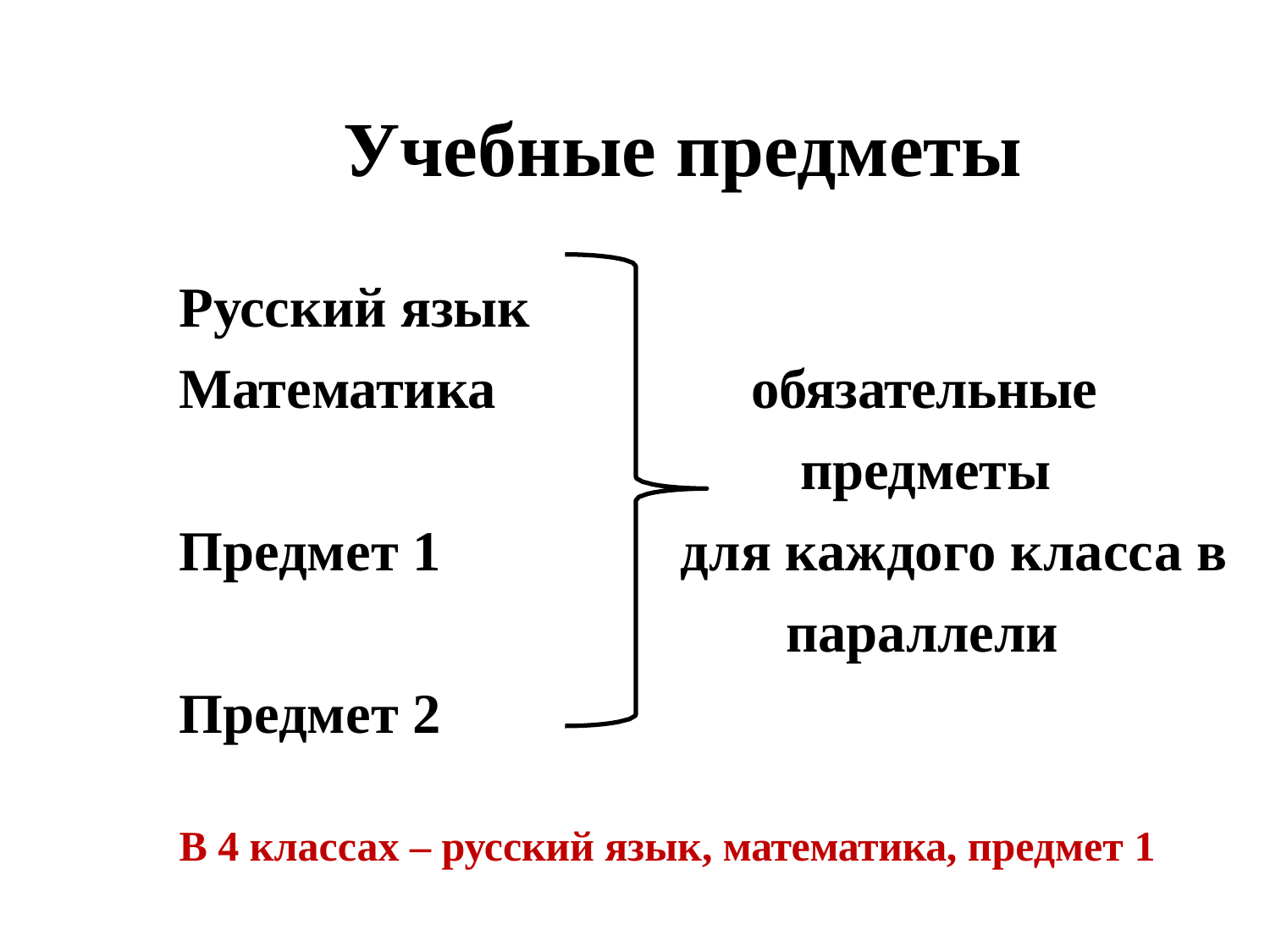

# Учебные предметы

Русский язык Математика
обязательные предметы
для каждого класса в параллели
Предмет 1
Предмет 2

В 4 классах – русский язык, математика, предмет 1